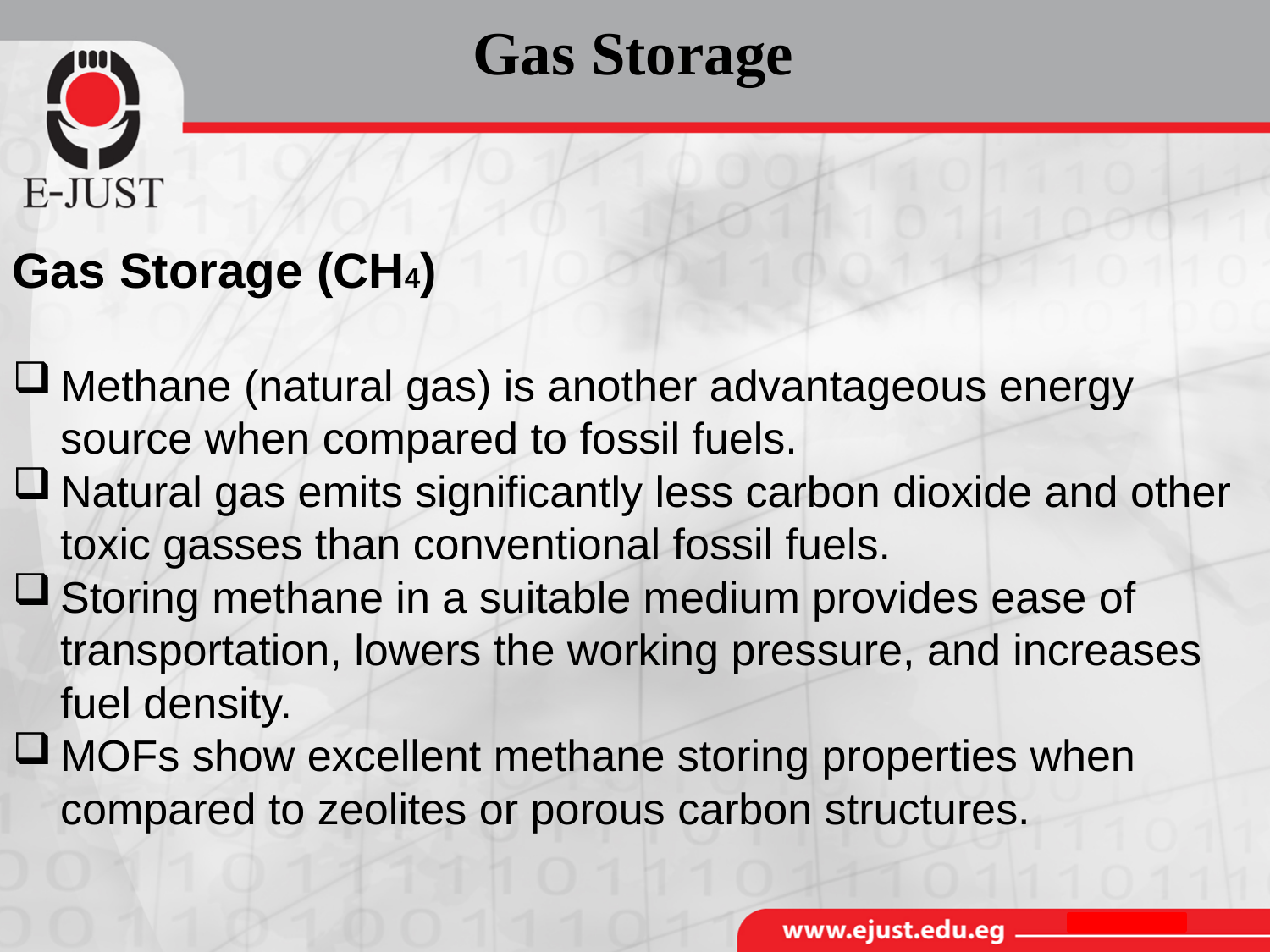

# Gas Storage

Gas Storage (CH4)

Methane (natural gas) is another advantageous energy source when compared to fossil fuels.
Natural gas emits significantly less carbon dioxide and other toxic gasses than conventional fossil fuels.
Storing methane in a suitable medium provides ease of transportation, lowers the working pressure, and increases fuel density.
MOFs show excellent methane storing properties when compared to zeolites or porous carbon structures.